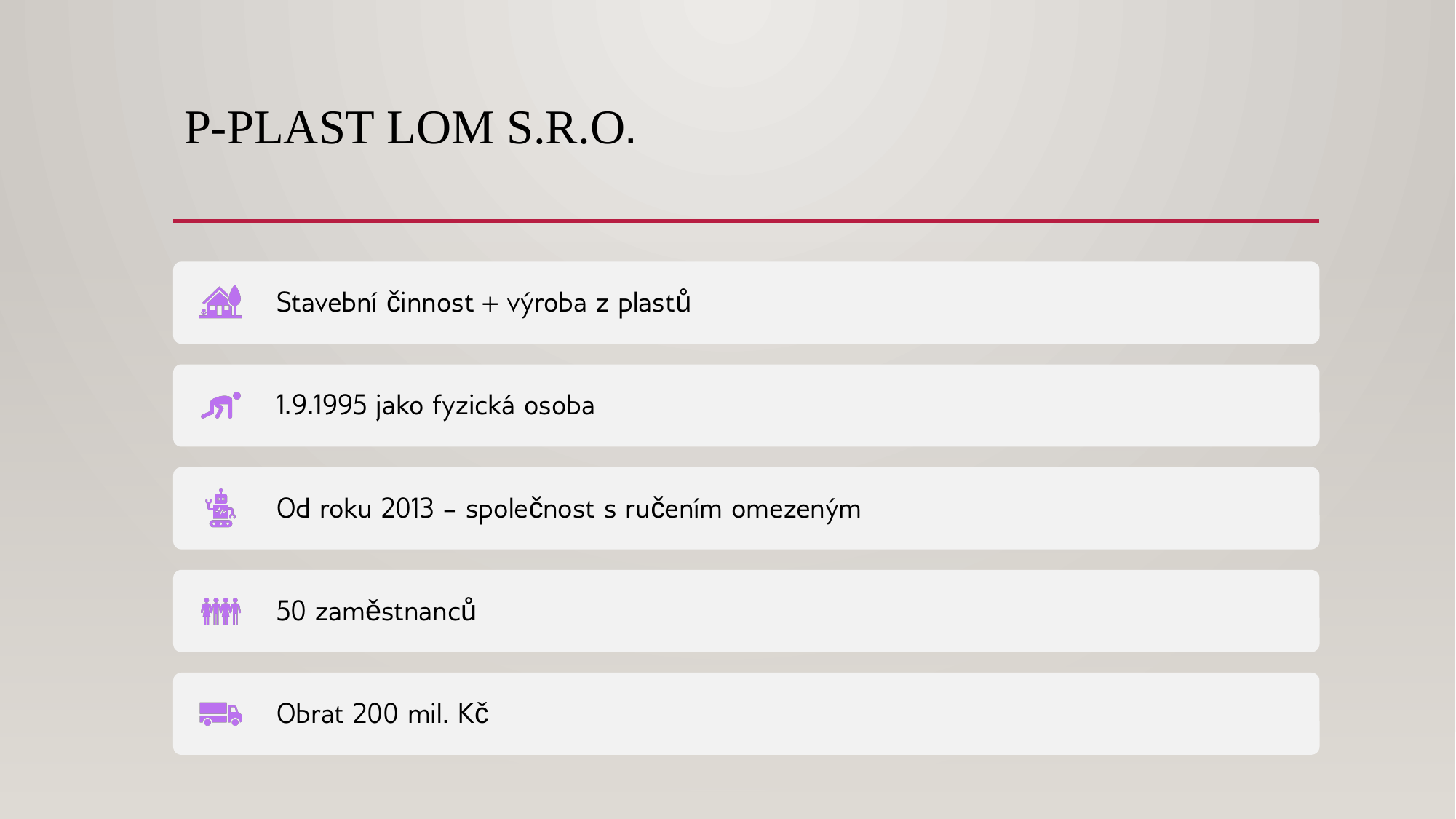

# P-PLAST LOM s.r.o.

Stavební činnost + výroba z plastů
1.9.1995 jako fyzická osoba
Od roku 2013 – společnost s ručením omezeným
50 zaměstnanců
Obrat 200 mil. Kč